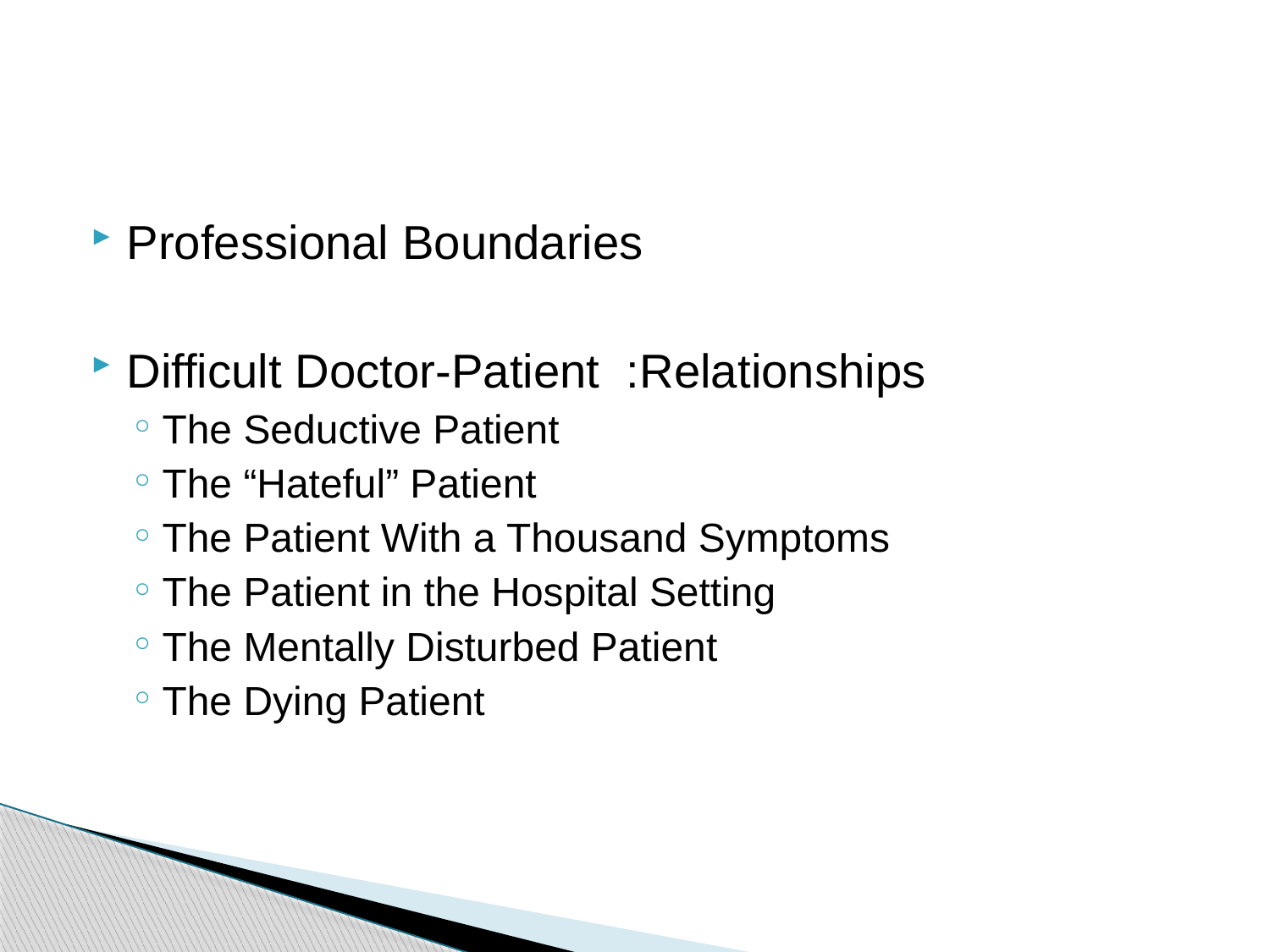

#
Professional Boundaries

Difficult Doctor-Patient  :Relationships
The Seductive Patient
The “Hateful” Patient
The Patient With a Thousand Symptoms
The Patient in the Hospital Setting
The Mentally Disturbed Patient
The Dying Patient